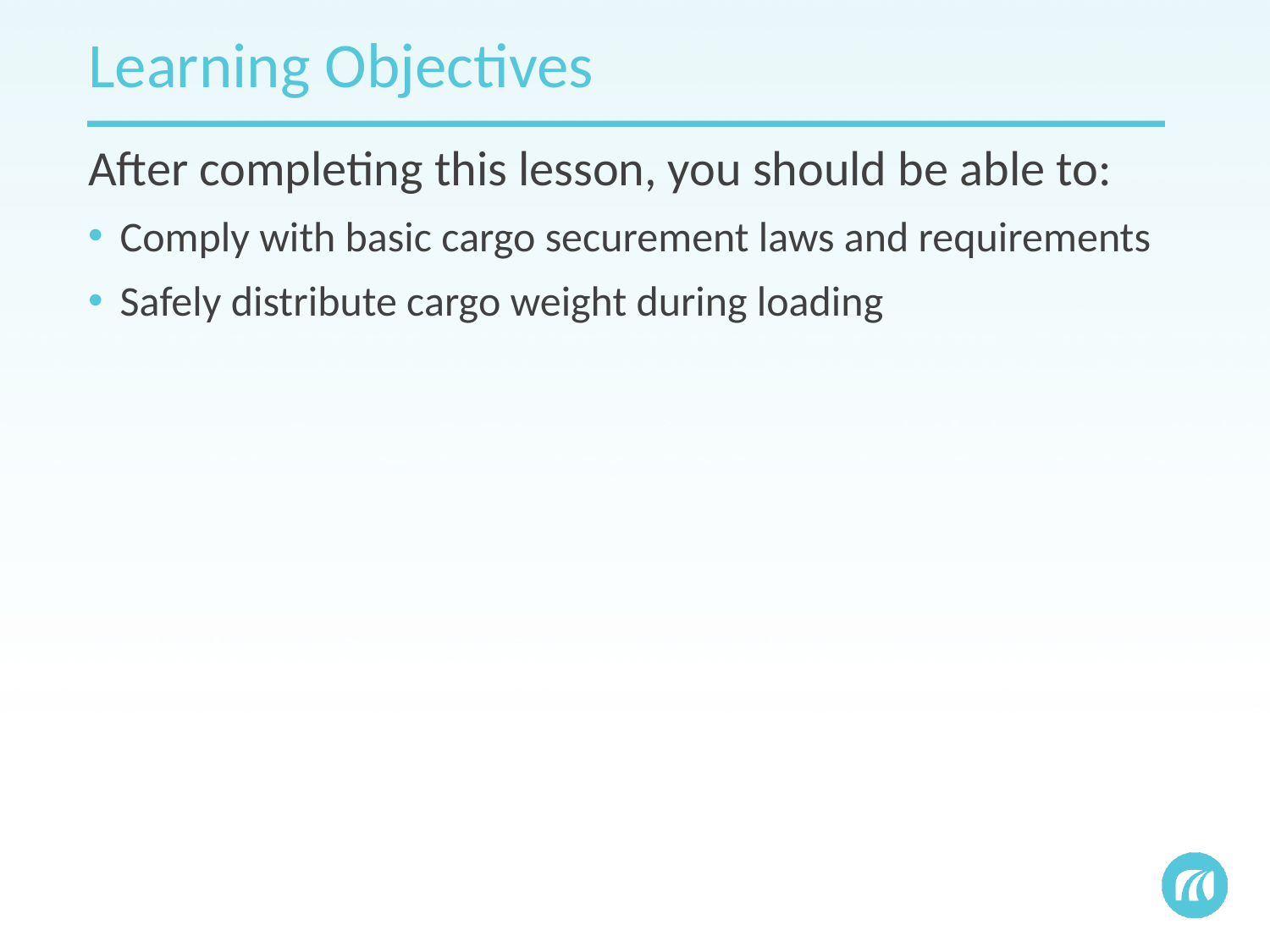

# Learning Objectives
After completing this lesson, you should be able to:
Comply with basic cargo securement laws and requirements
Safely distribute cargo weight during loading